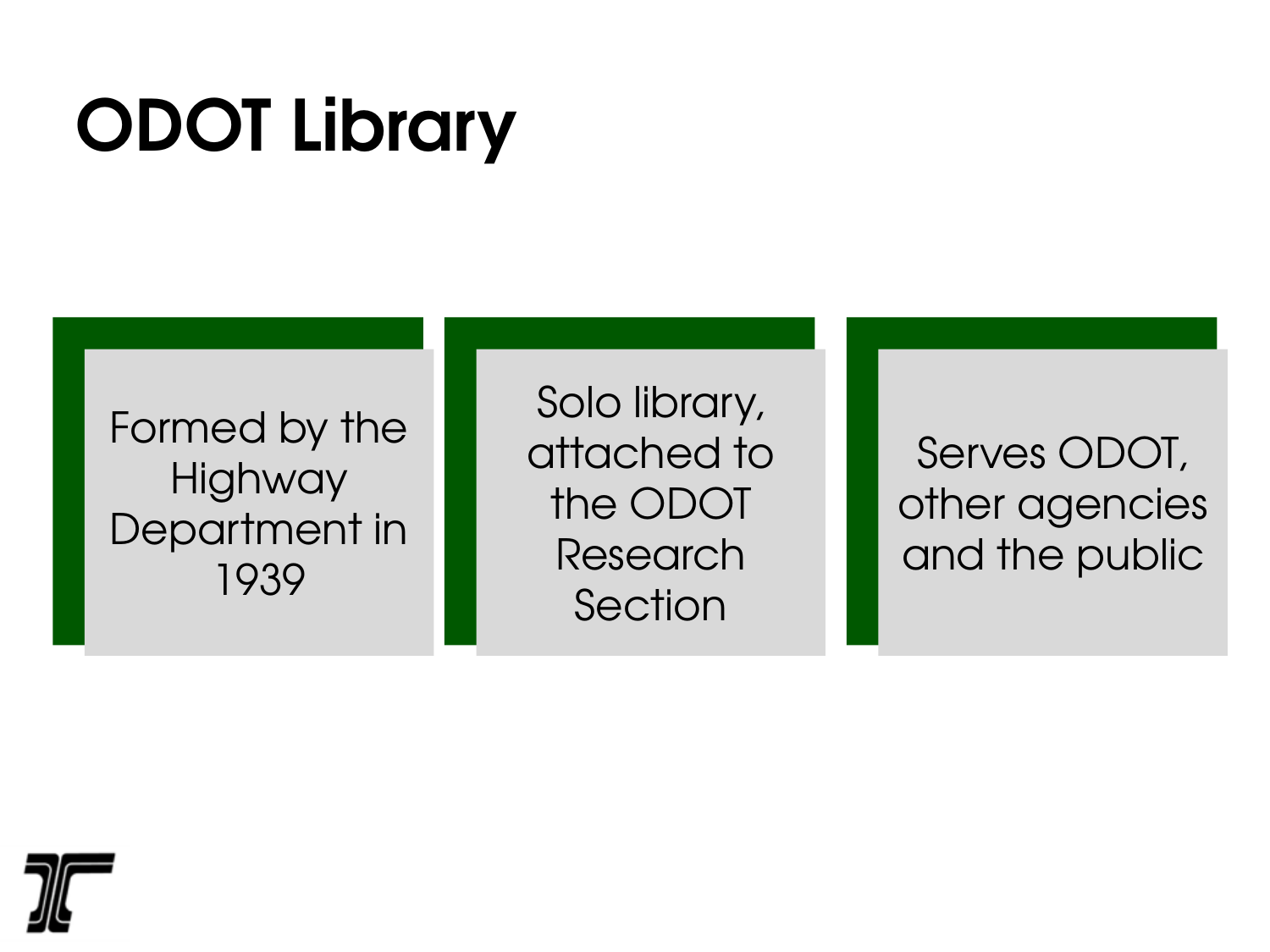

ODOT Library
Formed by the Highway Department in 1939
Solo library, attached to the ODOT Research Section
Serves ODOT, other agencies and the public